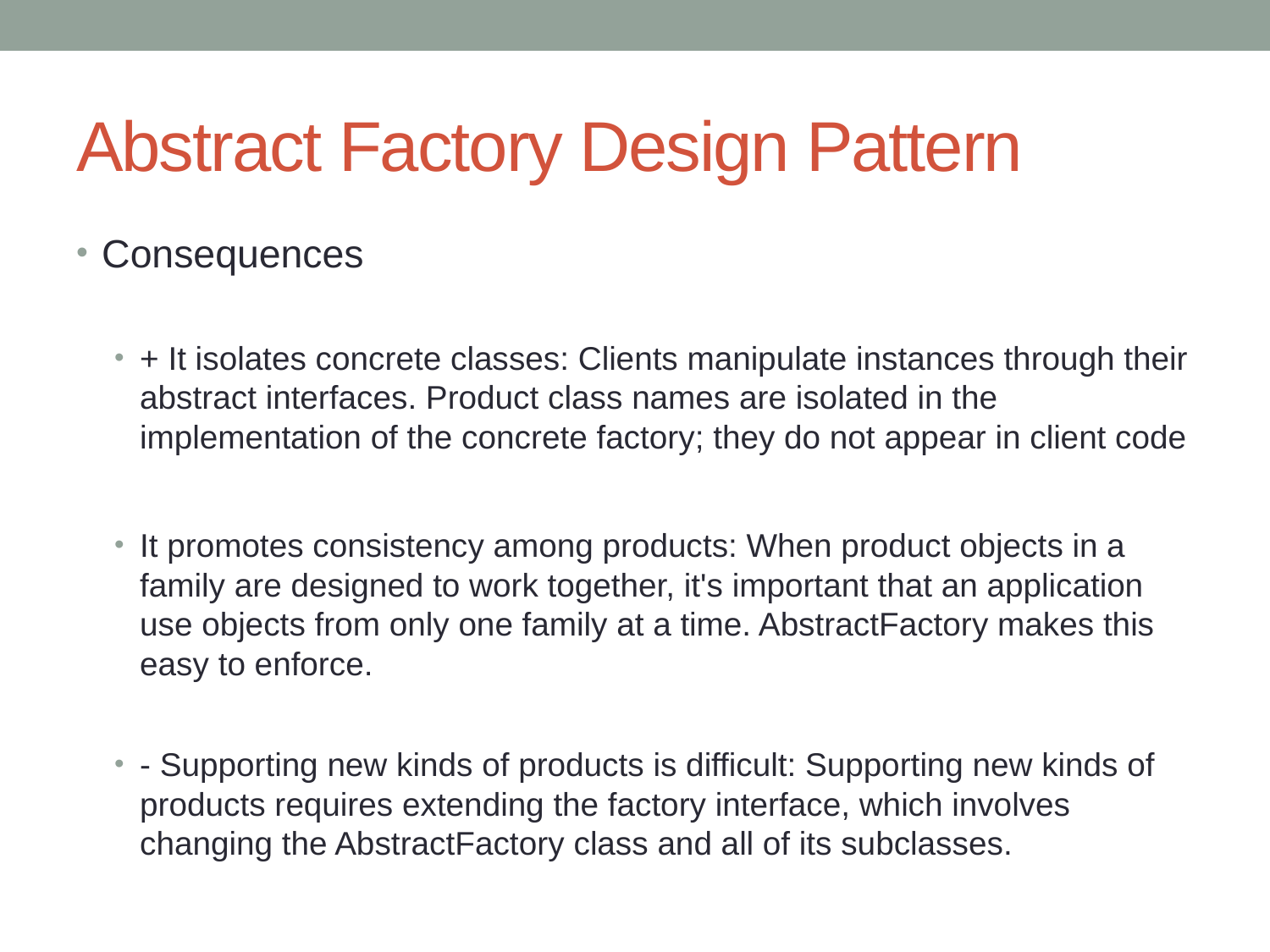

# Abstract Factory Design Pattern
Consequences

+ It isolates concrete classes: Clients manipulate instances through their abstract interfaces. Product class names are isolated in the implementation of the concrete factory; they do not appear in client code

It promotes consistency among products: When product objects in a family are designed to work together, it's important that an application use objects from only one family at a time. AbstractFactory makes this easy to enforce.

- Supporting new kinds of products is difficult: Supporting new kinds of products requires extending the factory interface, which involves changing the AbstractFactory class and all of its subclasses.